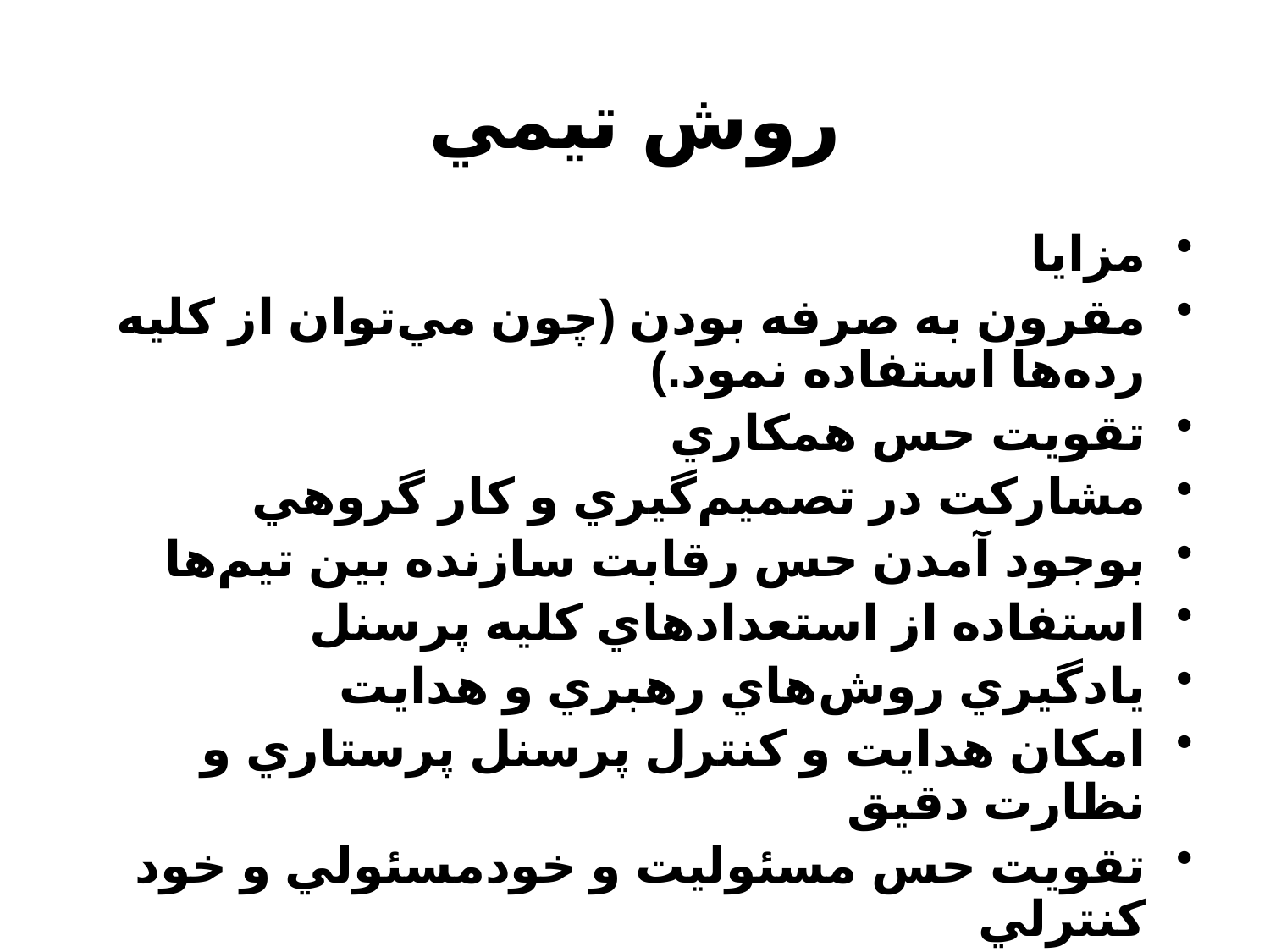

# روش تيمي
مزايا
مقرون به صرفه بودن (چون مي‌توان از كليه رده‌ها استفاده نمود.)
تقويت حس همكاري
مشاركت در تصميم‌گيري و كار گروهي
بوجود آمدن حس رقابت سازنده بين تيم‌ها
استفاده از استعدادهاي كليه پرسنل
يادگيري روش‌هاي رهبري و هدايت
امكان هدايت و كنترل پرسنل پرستاري و نظارت دقيق
تقويت حس مسئوليت و خودمسئولي و خود كنترلي